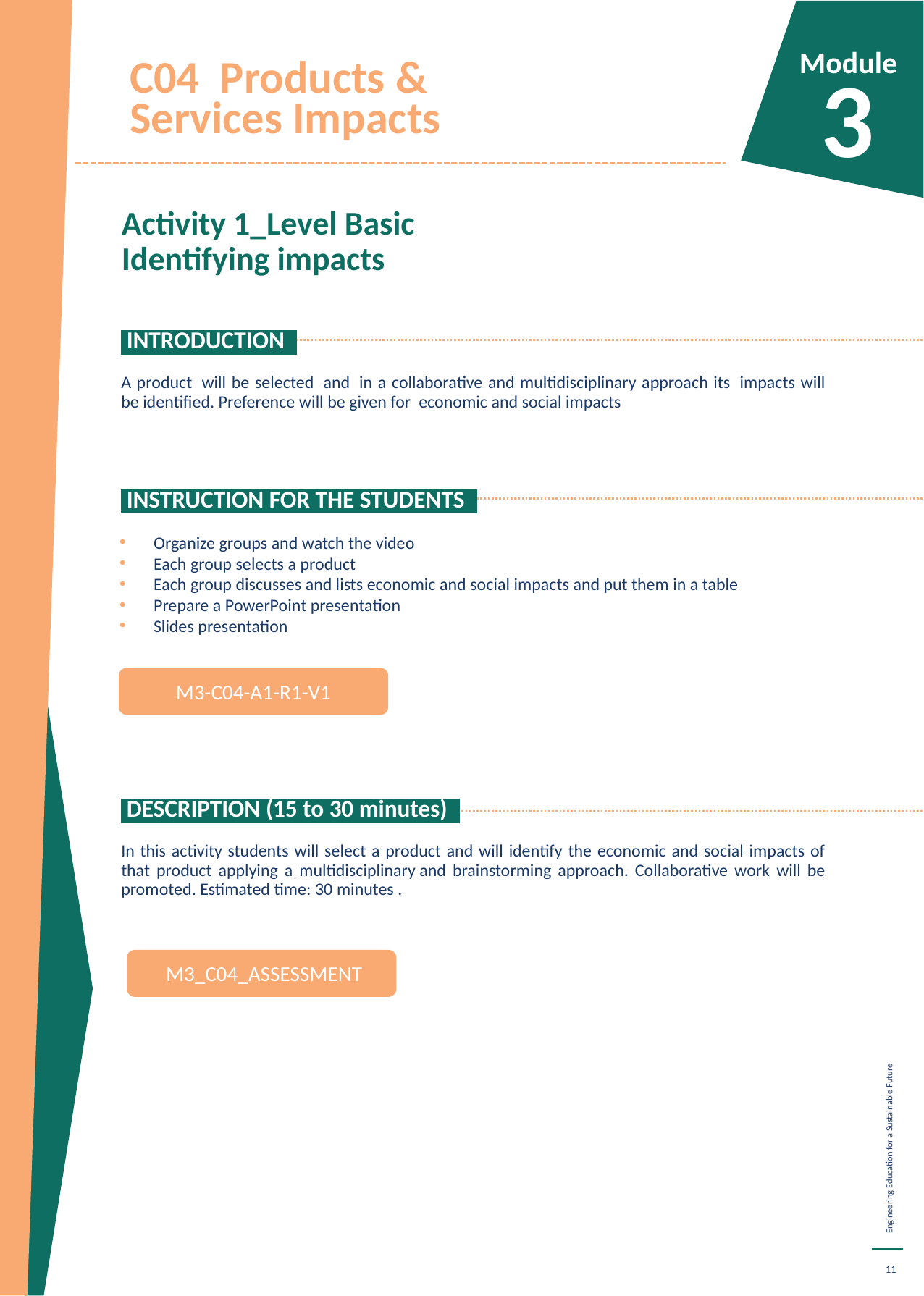

C04  Products &                 Services Impacts

Module
3
Activity 1_Level Basic                   Identifying impacts
 INTRODUCTION.

A product  will be selected  and  in a collaborative and multidisciplinary approach its  impacts will be identified. Preference will be given for  economic and social impacts

 INSTRUCTION FOR THE STUDENTS.

Organize groups and watch the video
Each group selects a product
Each group discusses and lists economic and social impacts and put them in a table
Prepare a PowerPoint presentation
Slides presentation

 DESCRIPTION (15 to 30 minutes).

In this activity students will select a product and will identify the economic and social impacts of that product applying a multidisciplinary and brainstorming approach. Collaborative work will be promoted. Estimated time: 30 minutes .

M3-C04-A1-R1-V1
M3_C04_A1_R1

M3_C04_ASSESSMENT